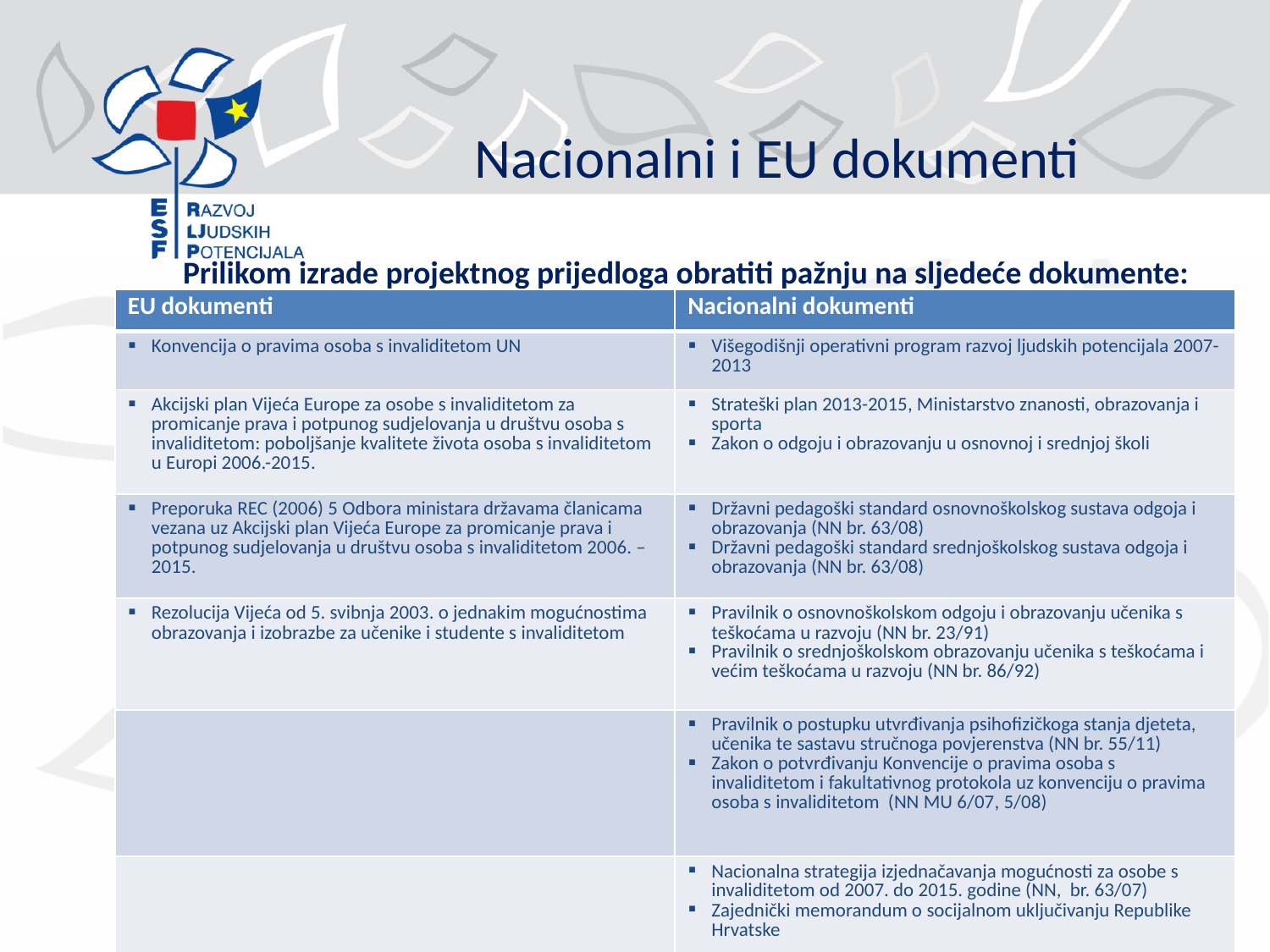

# Nacionalni i EU dokumenti
Prilikom izrade projektnog prijedloga obratiti pažnju na sljedeće dokumente:
| EU dokumenti | Nacionalni dokumenti |
| --- | --- |
| Konvencija o pravima osoba s invaliditetom UN | Višegodišnji operativni program razvoj ljudskih potencijala 2007-2013 |
| Akcijski plan Vijeća Europe za osobe s invaliditetom za promicanje prava i potpunog sudjelovanja u društvu osoba s invaliditetom: poboljšanje kvalitete života osoba s invaliditetom u Europi 2006.-2015. | Strateški plan 2013-2015, Ministarstvo znanosti, obrazovanja i sporta Zakon o odgoju i obrazovanju u osnovnoj i srednjoj školi |
| Preporuka REC (2006) 5 Odbora ministara državama članicama vezana uz Akcijski plan Vijeća Europe za promicanje prava i potpunog sudjelovanja u društvu osoba s invaliditetom 2006. – 2015. | Državni pedagoški standard osnovnoškolskog sustava odgoja i obrazovanja (NN br. 63/08) Državni pedagoški standard srednjoškolskog sustava odgoja i obrazovanja (NN br. 63/08) |
| Rezolucija Vijeća od 5. svibnja 2003. o jednakim mogućnostima obrazovanja i izobrazbe za učenike i studente s invaliditetom | Pravilnik o osnovnoškolskom odgoju i obrazovanju učenika s teškoćama u razvoju (NN br. 23/91) Pravilnik o srednjoškolskom obrazovanju učenika s teškoćama i većim teškoćama u razvoju (NN br. 86/92) |
|  | Pravilnik o postupku utvrđivanja psihofizičkoga stanja djeteta, učenika te sastavu stručnoga povjerenstva (NN br. 55/11) Zakon o potvrđivanju Konvencije o pravima osoba s invaliditetom i fakultativnog protokola uz konvenciju o pravima osoba s invaliditetom (NN MU 6/07, 5/08) |
|  | Nacionalna strategija izjednačavanja mogućnosti za osobe s invaliditetom od 2007. do 2015. godine (NN, br. 63/07) Zajednički memorandum o socijalnom uključivanju Republike Hrvatske |
|  |  |